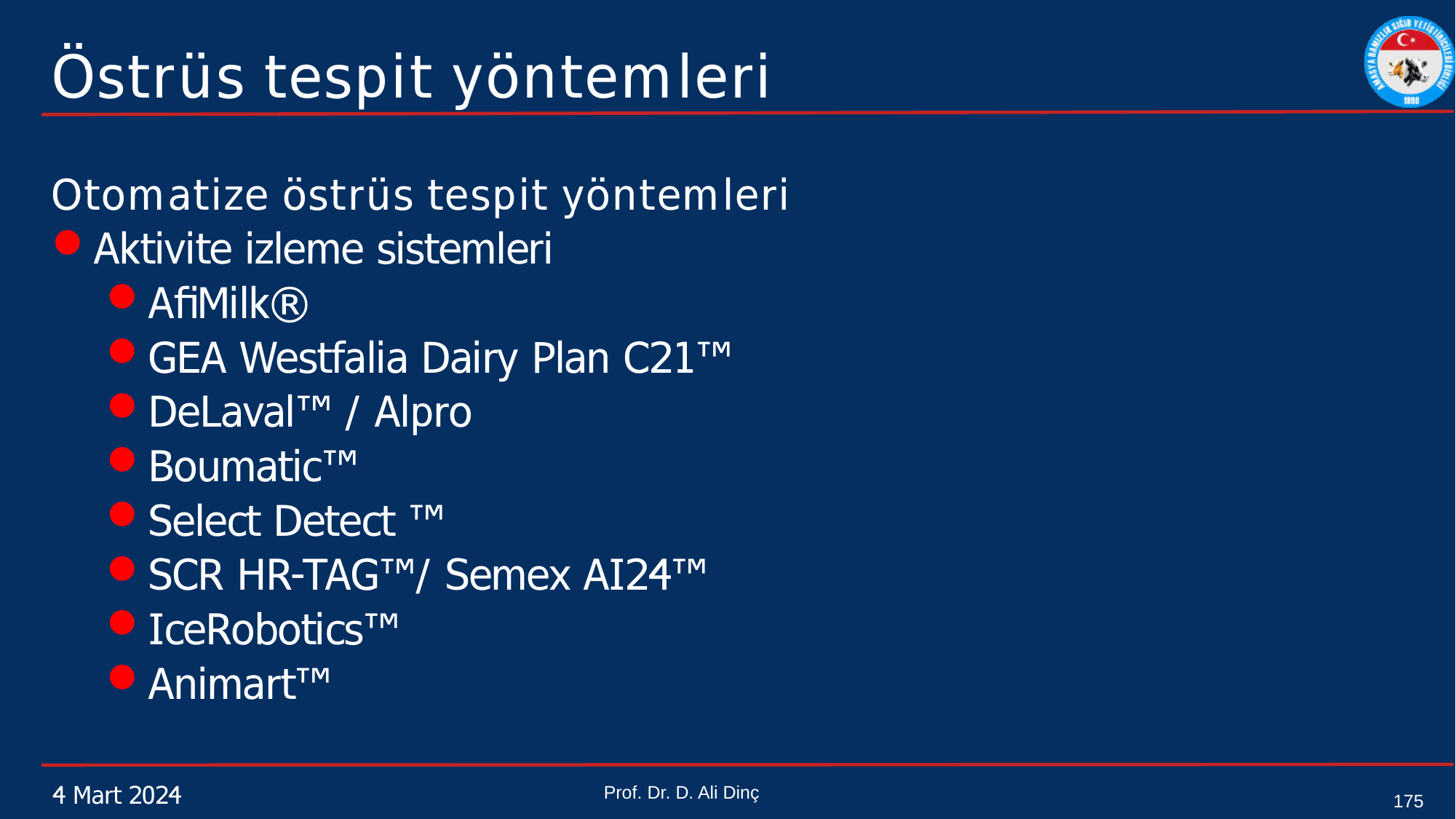

# Östrüs tespit yöntemleri
Otomatize östrüs tespit yöntemleri
Aktivite izleme sistemleri
AfiMilk®
GEA Westfalia Dairy Plan C21™
DeLaval™ / Alpro
Boumatic™
Select Detect ™
SCR HR-TAG™/ Semex AI24™
IceRobotics™
Animart™
4 Mart 2024
Prof. Dr. D. Ali Dinç
175